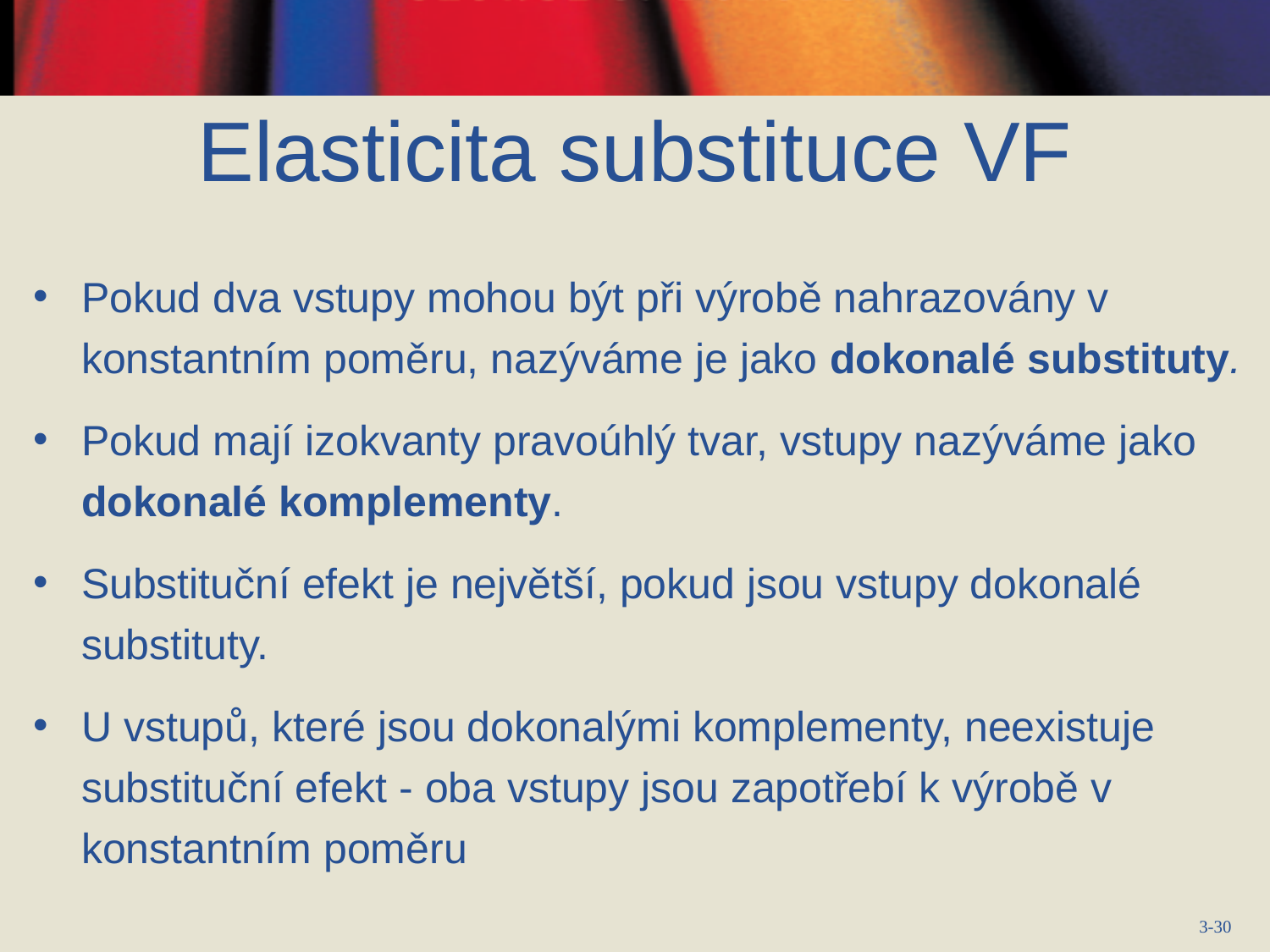

Elasticita substituce VF
Pokud dva vstupy mohou být při výrobě nahrazovány v konstantním poměru, nazýváme je jako dokonalé substituty.
Pokud mají izokvanty pravoúhlý tvar, vstupy nazýváme jako dokonalé komplementy.
Substituční efekt je největší, pokud jsou vstupy dokonalé substituty.
U vstupů, které jsou dokonalými komplementy, neexistuje substituční efekt - oba vstupy jsou zapotřebí k výrobě v konstantním poměru